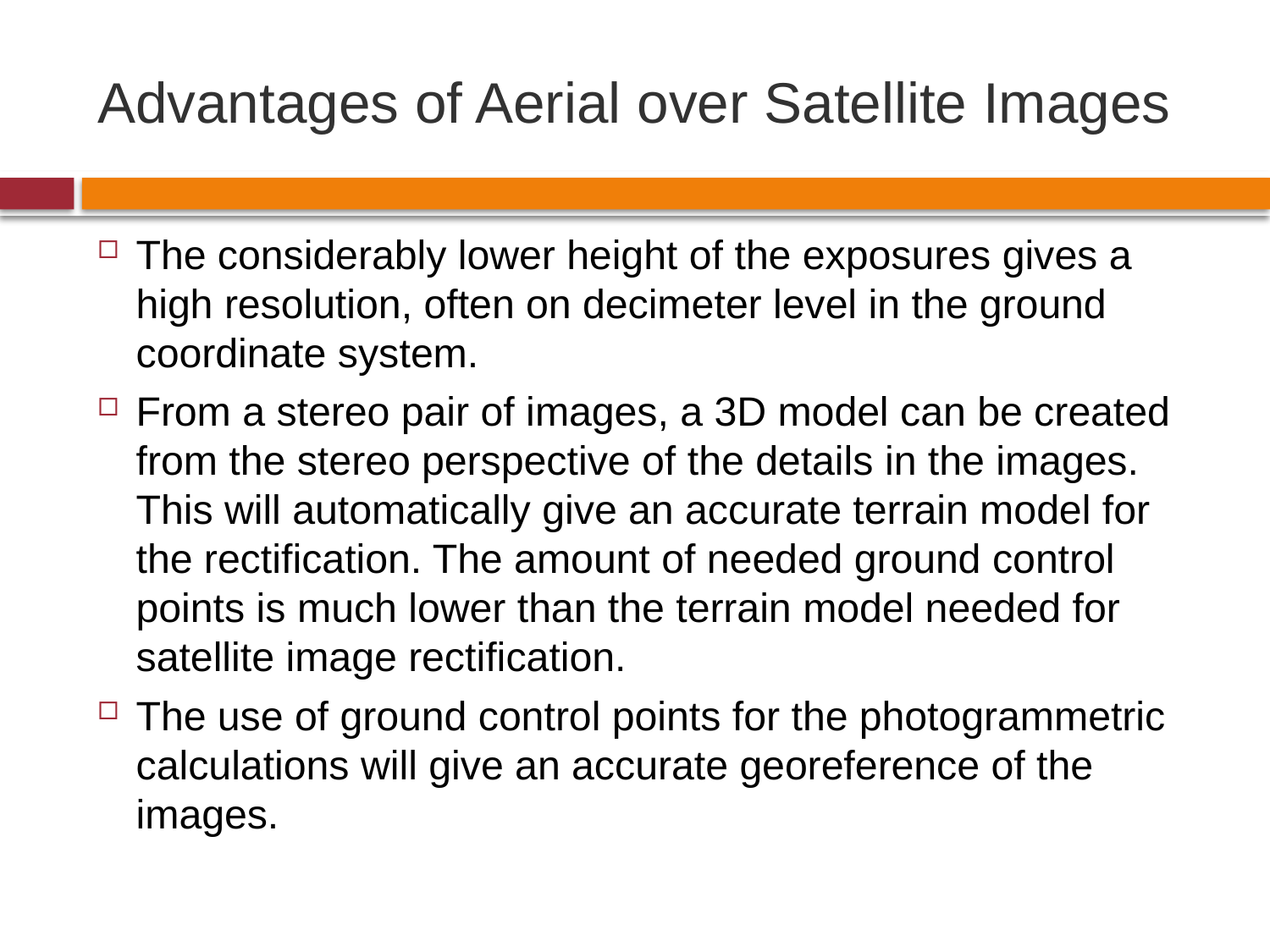

# Advantages of Aerial over Satellite Images
The considerably lower height of the exposures gives a high resolution, often on decimeter level in the ground coordinate system.
From a stereo pair of images, a 3D model can be created from the stereo perspective of the details in the images. This will automatically give an accurate terrain model for the rectification. The amount of needed ground control points is much lower than the terrain model needed for satellite image rectification.
The use of ground control points for the photogrammetric calculations will give an accurate georeference of the images.